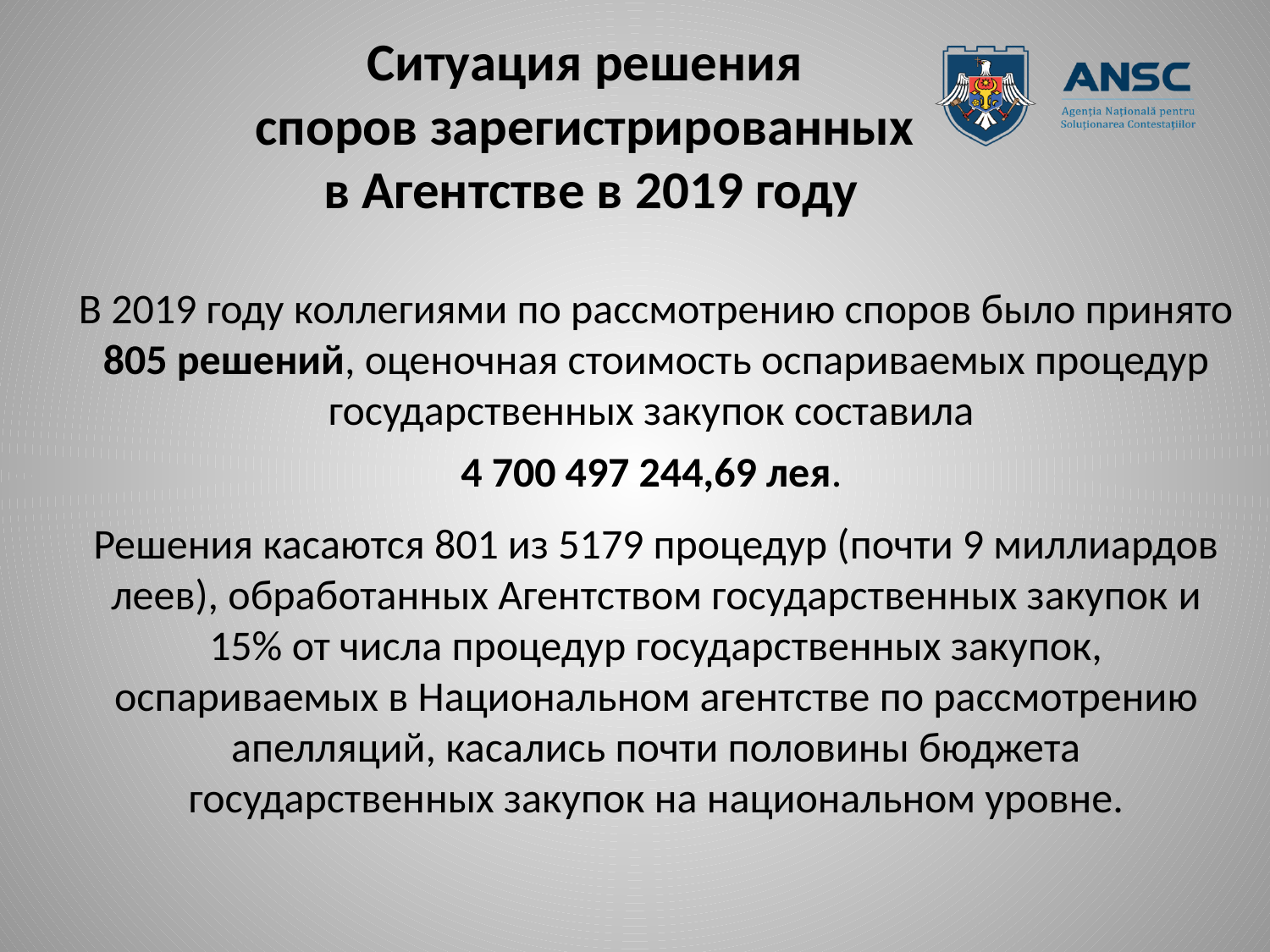

# Ситуация решения споров зарегистрированных в Агентстве в 2019 году
В 2019 году коллегиями по рассмотрению споров было принято 805 решений, оценочная стоимость оспариваемых процедур государственных закупок составила
4 700 497 244,69 лея.
Решения касаются 801 из 5179 процедур (почти 9 миллиардов леев), обработанных Агентством государственных закупок и 15% от числа процедур государственных закупок, оспариваемых в Национальном агентстве по рассмотрению апелляций, касались почти половины бюджета государственных закупок на национальном уровне.